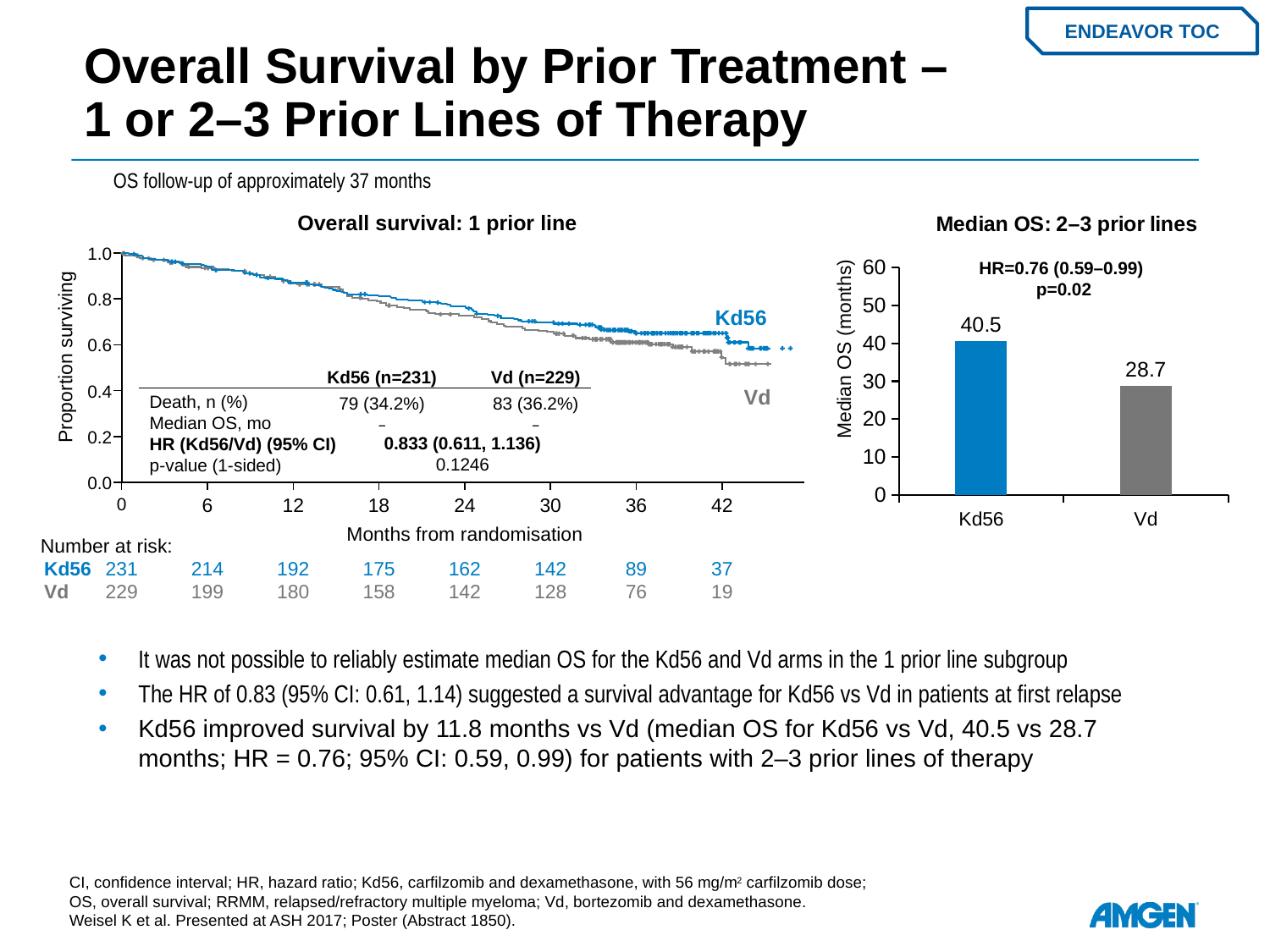

# Overall Survival by Prior Treatment – 1 or 2–3 Prior Lines of Therapy
ENDEAVOR TOC
OS follow-up of approximately 37 months

### Chart: Median OS: 2–3 prior lines

| Category | Median OS |
|---|---|
| Kd56 | 40.5 |
| Vd | 28.7 |
Overall survival: 1 prior line
1.0

0.8
Kd56
0.6
Proportion surviving
0.4
Vd
0.2
0.0
0
6
12
18
24
30
36
42
Months from randomisation
Number at risk:
Kd56
Vd
231
229
214
199
192
180
175
158
162
142
142
128
37
19
89
76
HR=0.76 (0.59–0.99)
p=0.02
Median OS (months)
Kd56 (n=231)
79 (34.2%)
–
Vd (n=229)
83 (36.2%)
–
Death, n (%)
Median OS, mo
HR (Kd56/Vd) (95% CI)
p-value (1-sided)
0.833 (0.611, 1.136)
0.1246
It was not possible to reliably estimate median OS for the Kd56 and Vd arms in the 1 prior line subgroup
The HR of 0.83 (95% CI: 0.61, 1.14) suggested a survival advantage for Kd56 vs Vd in patients at first relapse
Kd56 improved survival by 11.8 months vs Vd (median OS for Kd56 vs Vd, 40.5 vs 28.7 months; HR = 0.76; 95% CI: 0.59, 0.99) for patients with 2–3 prior lines of therapy

CI, confidence interval; HR, hazard ratio; Kd56, carfilzomib and dexamethasone, with 56 mg/m2 carfilzomib dose;
OS, overall survival; RRMM, relapsed/refractory multiple myeloma; Vd, bortezomib and dexamethasone.
Weisel K et al. Presented at ASH 2017; Poster (Abstract 1850).